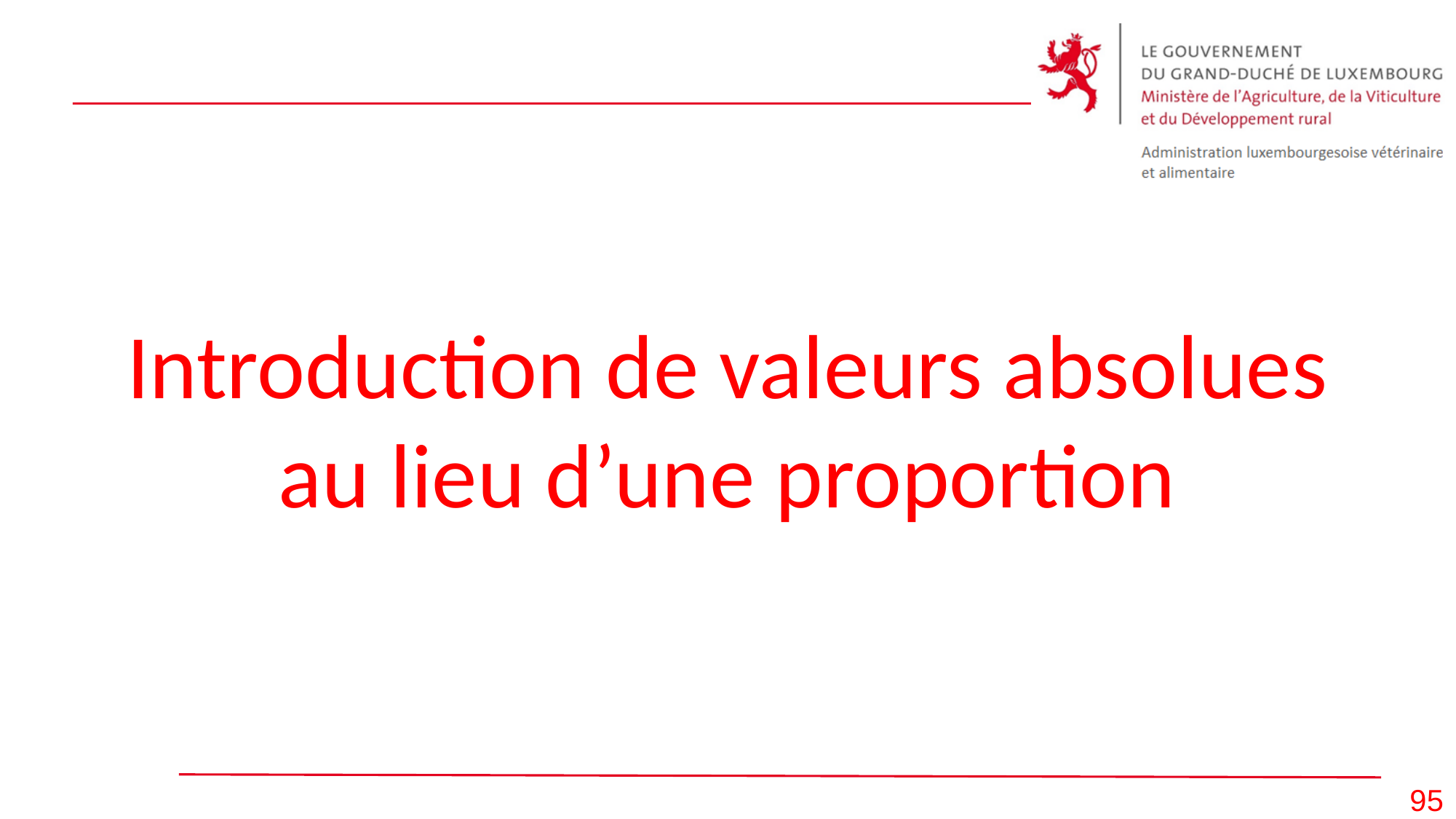

# Introduction de valeurs absolues au lieu d’une proportion
95